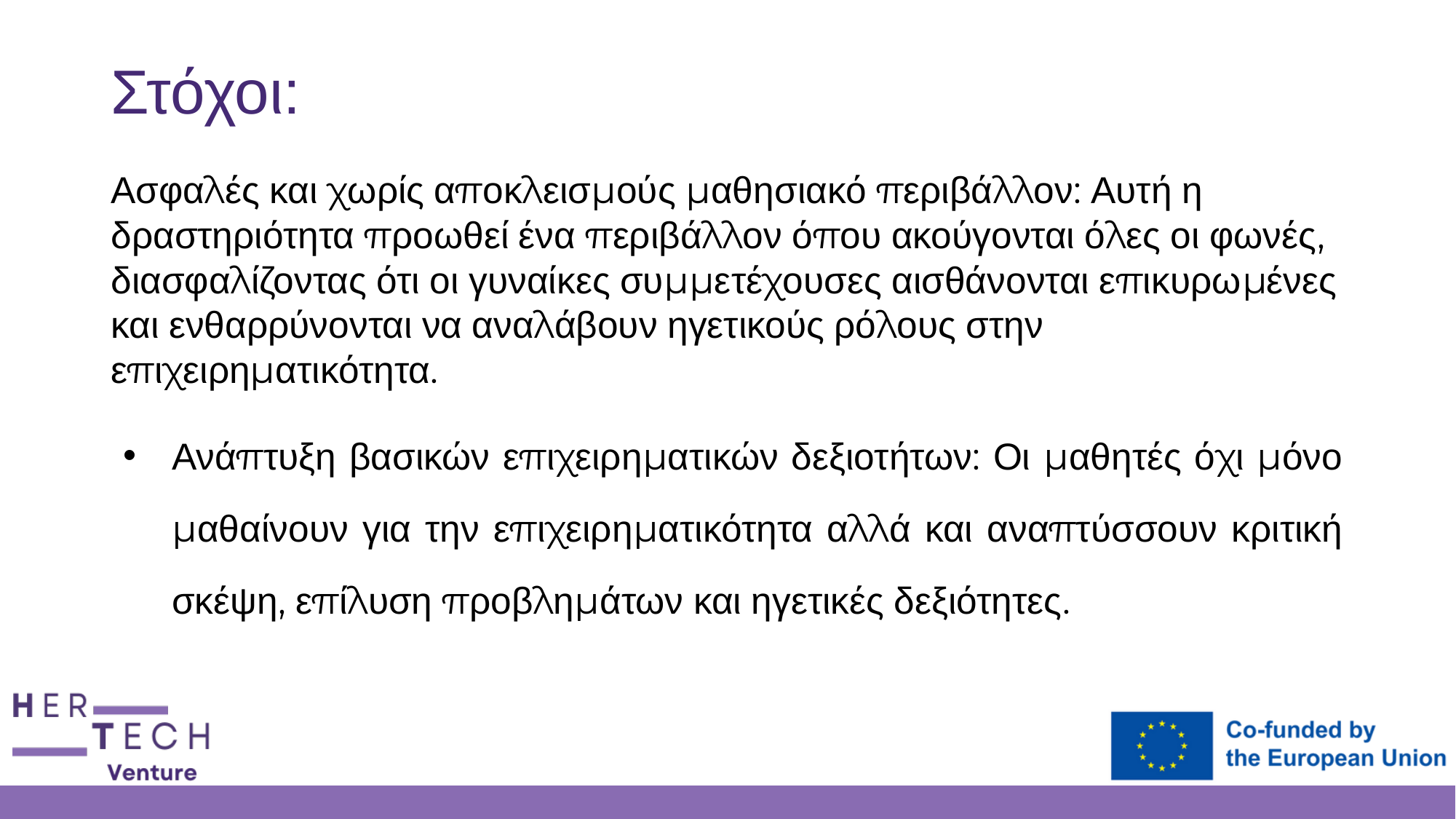

# Στόχοι:
Ασφαλές και χωρίς αποκλεισμούς μαθησιακό περιβάλλον: Αυτή η δραστηριότητα προωθεί ένα περιβάλλον όπου ακούγονται όλες οι φωνές, διασφαλίζοντας ότι οι γυναίκες συμμετέχουσες αισθάνονται επικυρωμένες και ενθαρρύνονται να αναλάβουν ηγετικούς ρόλους στην επιχειρηματικότητα.
Ανάπτυξη βασικών επιχειρηματικών δεξιοτήτων: Οι μαθητές όχι μόνο μαθαίνουν για την επιχειρηματικότητα αλλά και αναπτύσσουν κριτική σκέψη, επίλυση προβλημάτων και ηγετικές δεξιότητες.